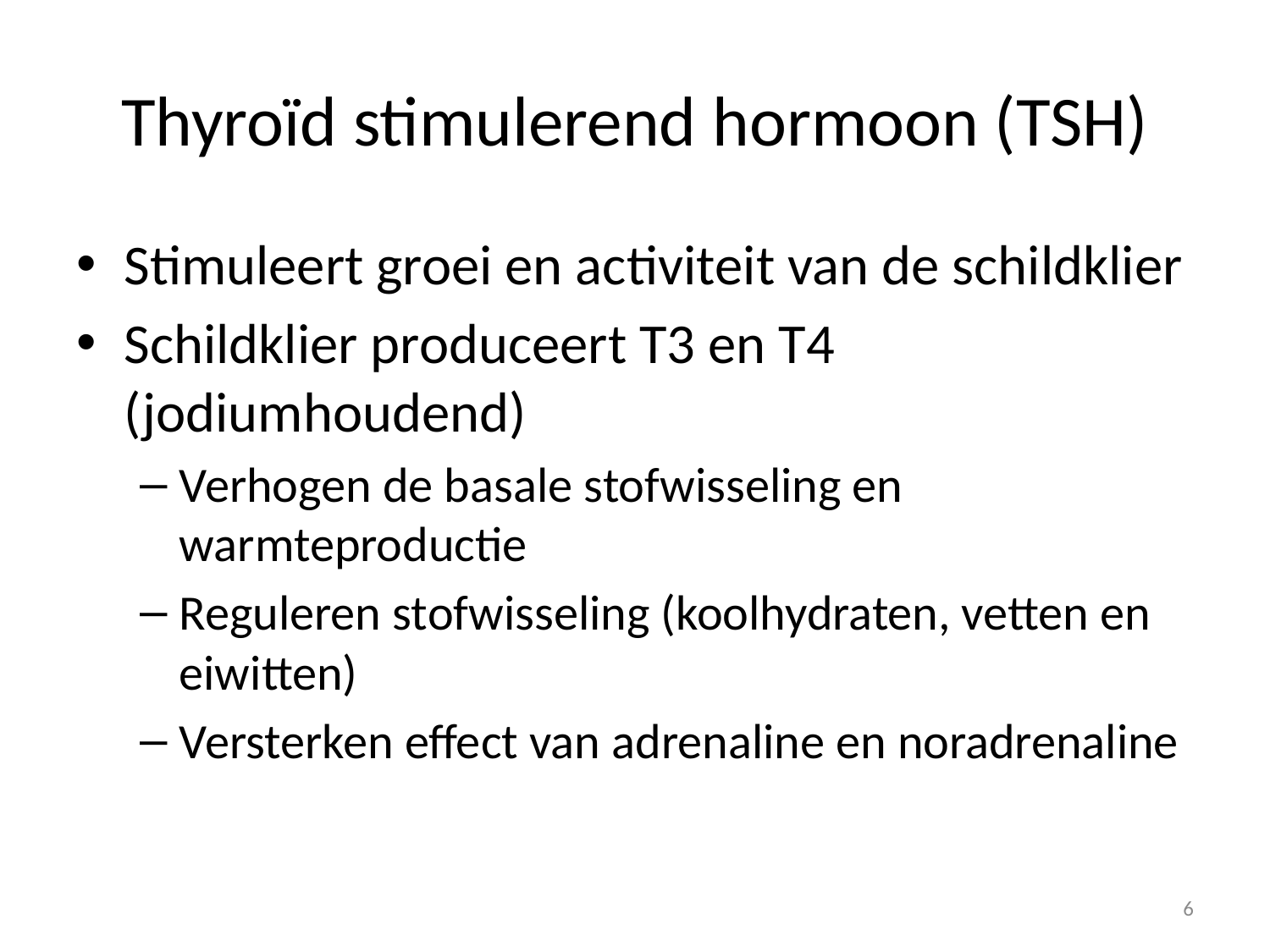

# Thyroïd stimulerend hormoon (TSH)
Stimuleert groei en activiteit van de schildklier
Schildklier produceert T3 en T4 (jodiumhoudend)
Verhogen de basale stofwisseling en warmteproductie
Reguleren stofwisseling (koolhydraten, vetten en eiwitten)
Versterken effect van adrenaline en noradrenaline
6